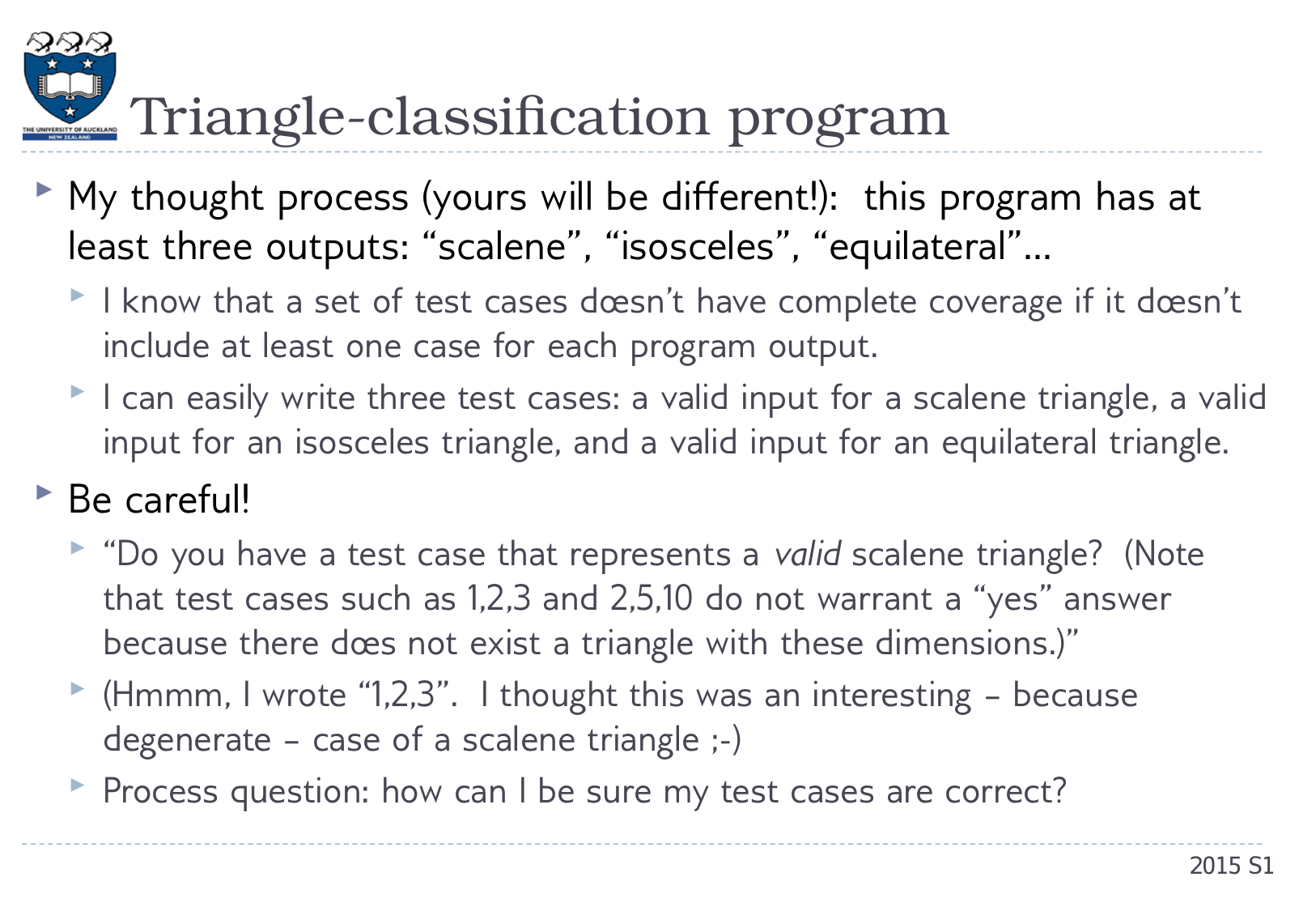

# Triangle-classification program
My thought process (yours will be different!):  this program has at least three outputs: “scalene”, “isosceles”, “equilateral”…
I know that a set of test cases doesn’t have complete coverage if it doesn’t include at least one case for each program output.
I can easily write three test cases: a valid input for a scalene triangle, a valid input for an isosceles triangle, and a valid input for an equilateral triangle.
Be careful!
“Do you have a test case that represents a valid scalene triangle?  (Note that test cases such as 1,2,3 and 2,5,10 do not warrant a “yes” answer because there does not exist a triangle with these dimensions.)”
(Hmmm, I wrote “1,2,3”.  I thought this was an interesting – because degenerate – case of a scalene triangle ;-)
Process question: how can I be sure my test cases are correct?
2015 S1